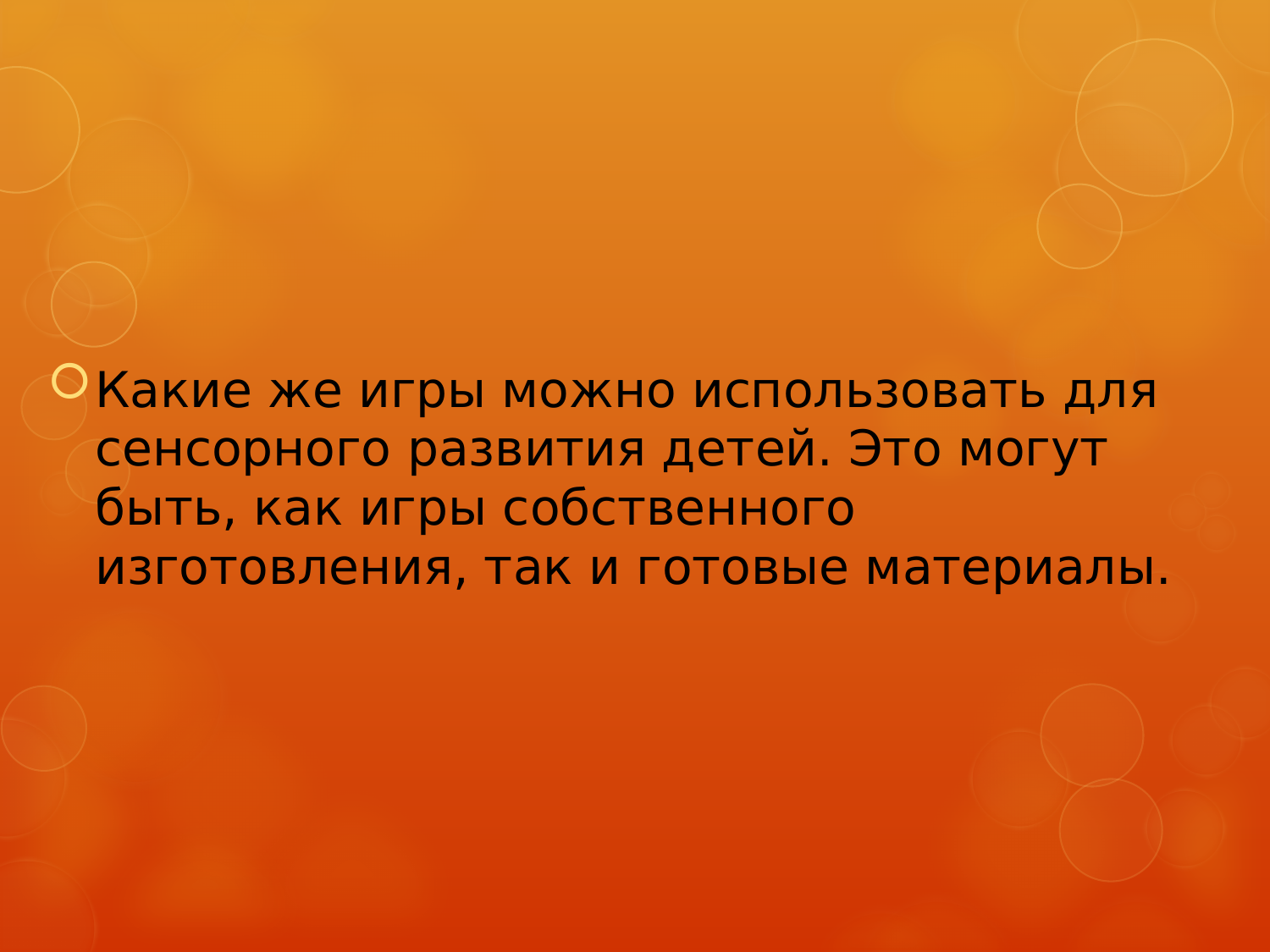

Какие же игры можно использовать для сенсорного развития детей. Это могут быть, как игры собственного изготовления, так и готовые материалы.